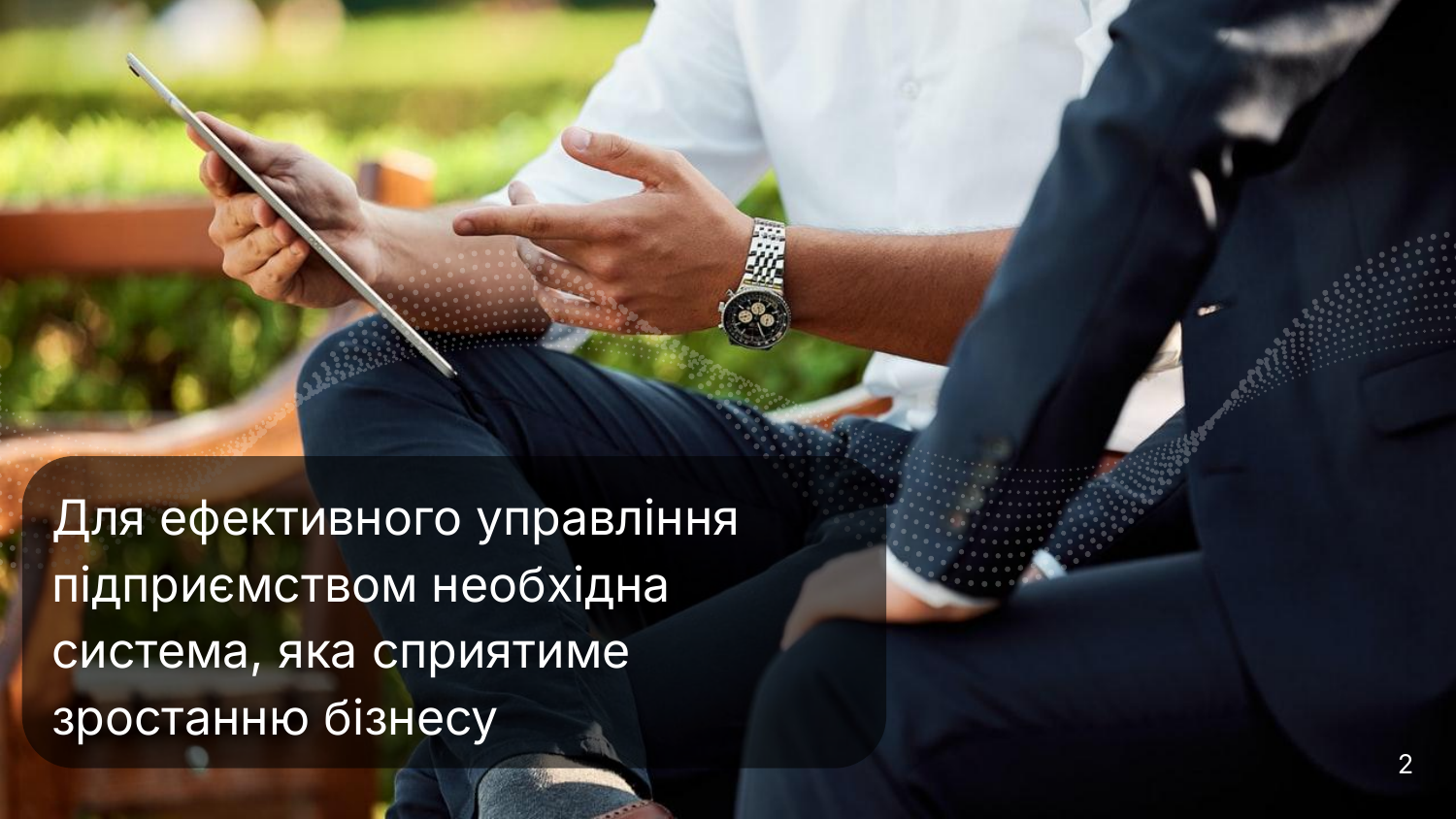

Для ефективного управління підприємством необхідна система, яка сприятиме зростанню бізнесу
2